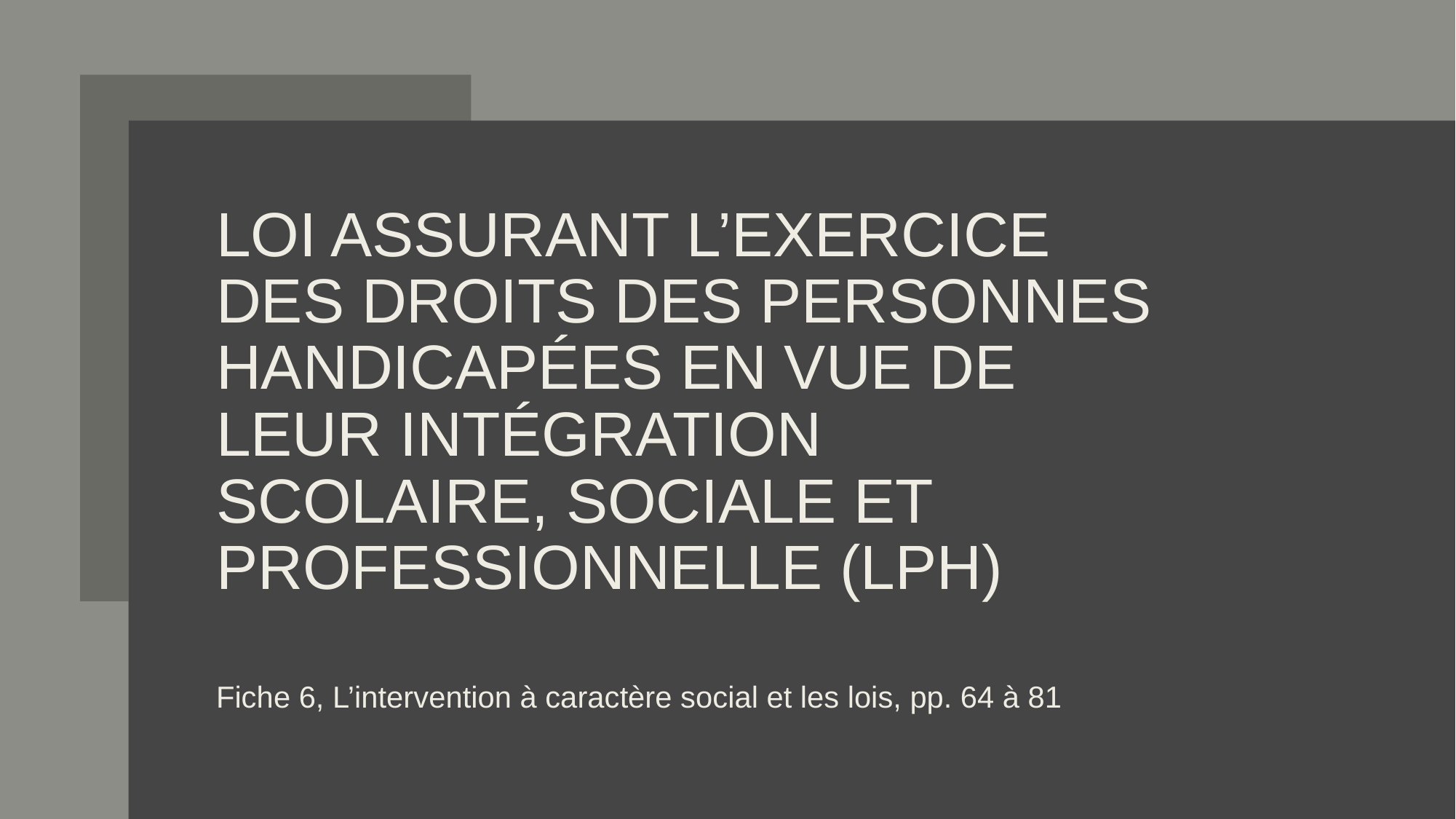

# Loi assurant l’exercice des droits des personnes handicapées en vue de leur intégration scolaire, sociale et professionnelle (LPH)
Fiche 6, L’intervention à caractère social et les lois, pp. 64 à 81